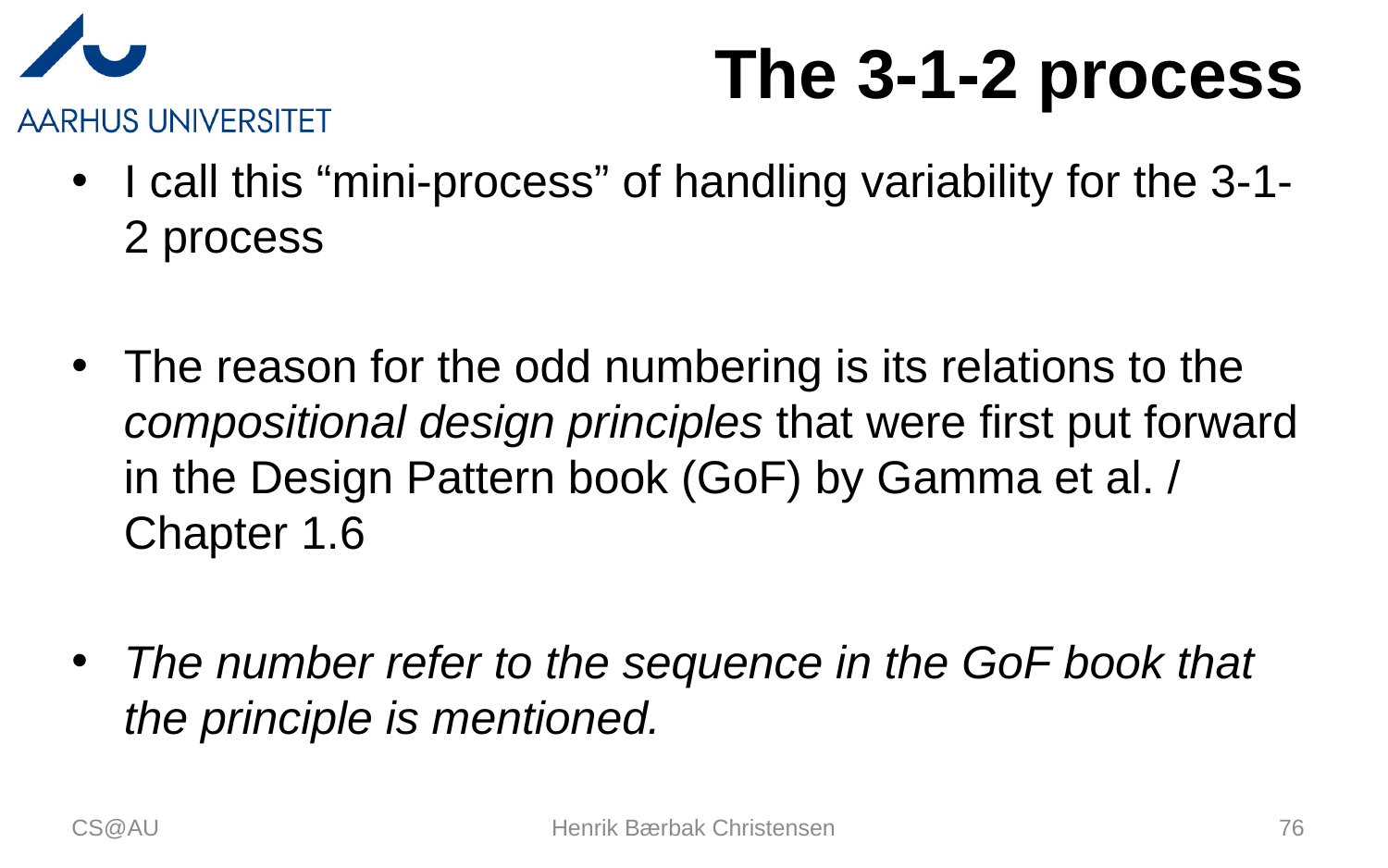

# The 3-1-2 process
I call this “mini-process” of handling variability for the 3-1-2 process

The reason for the odd numbering is its relations to the compositional design principles that were first put forward in the Design Pattern book (GoF) by Gamma et al. / Chapter 1.6

The number refer to the sequence in the GoF book that the principle is mentioned.
CS@AU
Henrik Bærbak Christensen
76